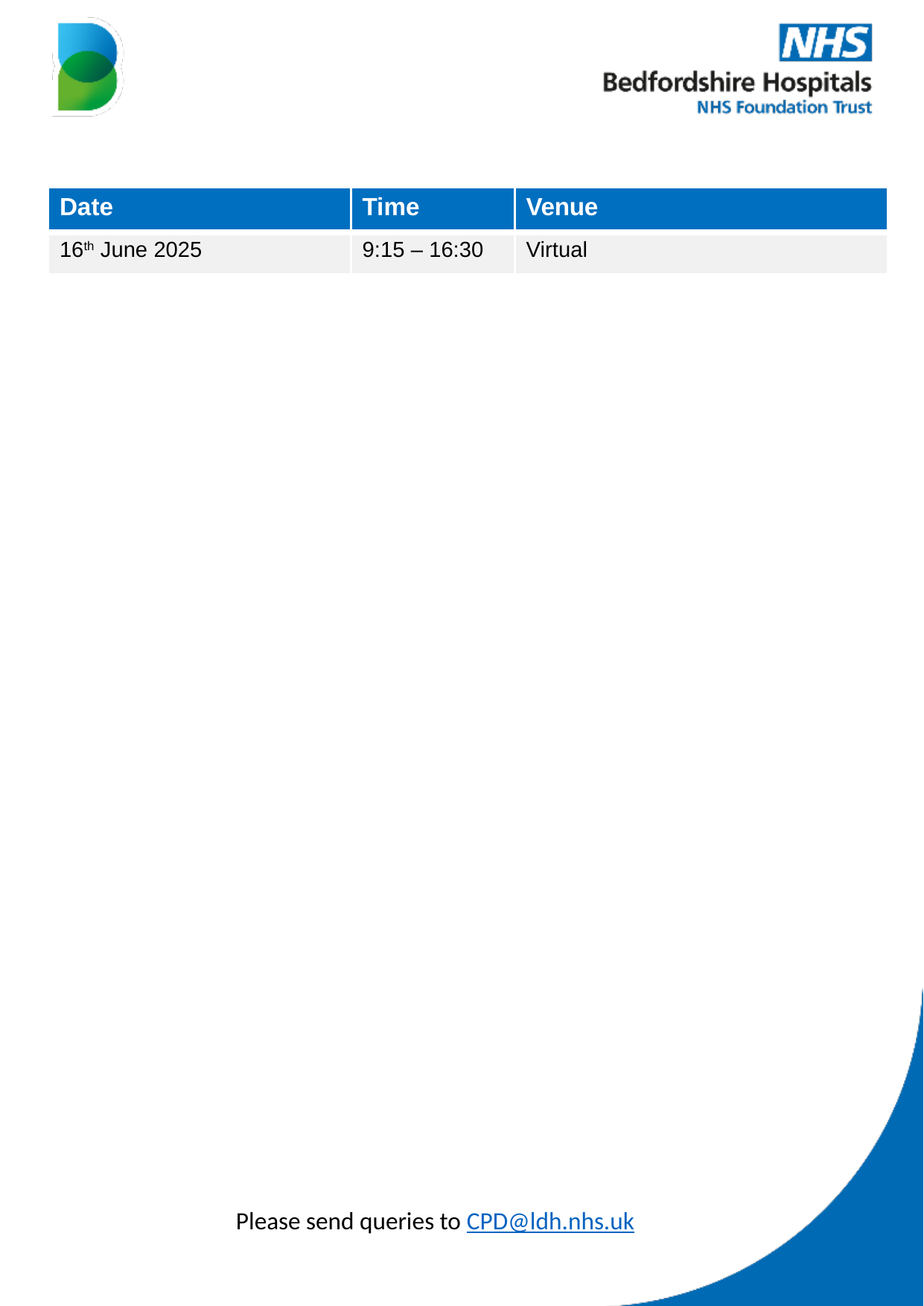

| Date | Time | Venue |
| --- | --- | --- |
| 16th June 2025 | 9:15 – 16:30 | Virtual |
Please send queries to CPD@ldh.nhs.uk